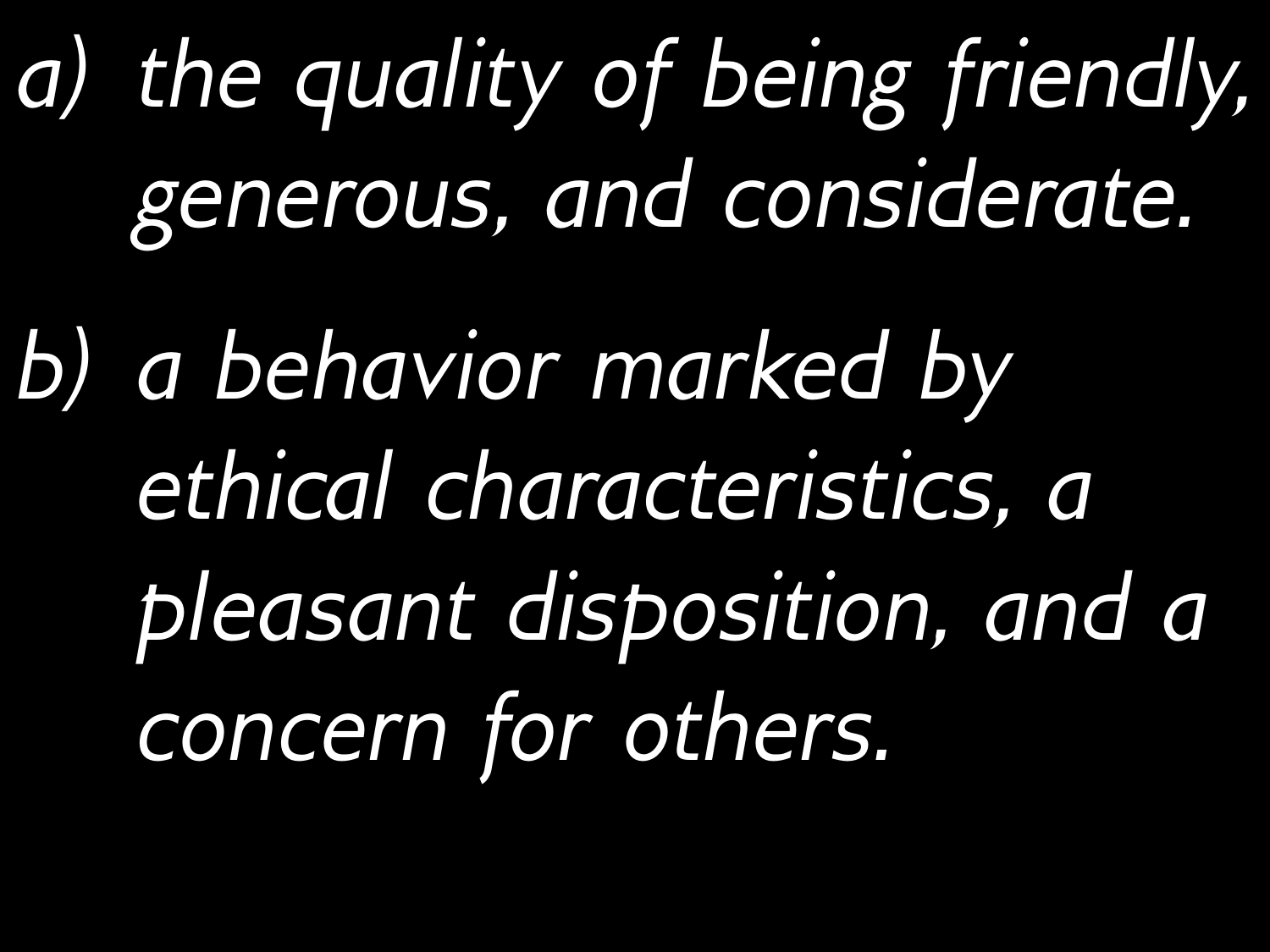

the quality of being friendly, generous, and considerate.

a behavior marked by ethical characteristics, a pleasant disposition, and a concern for others.